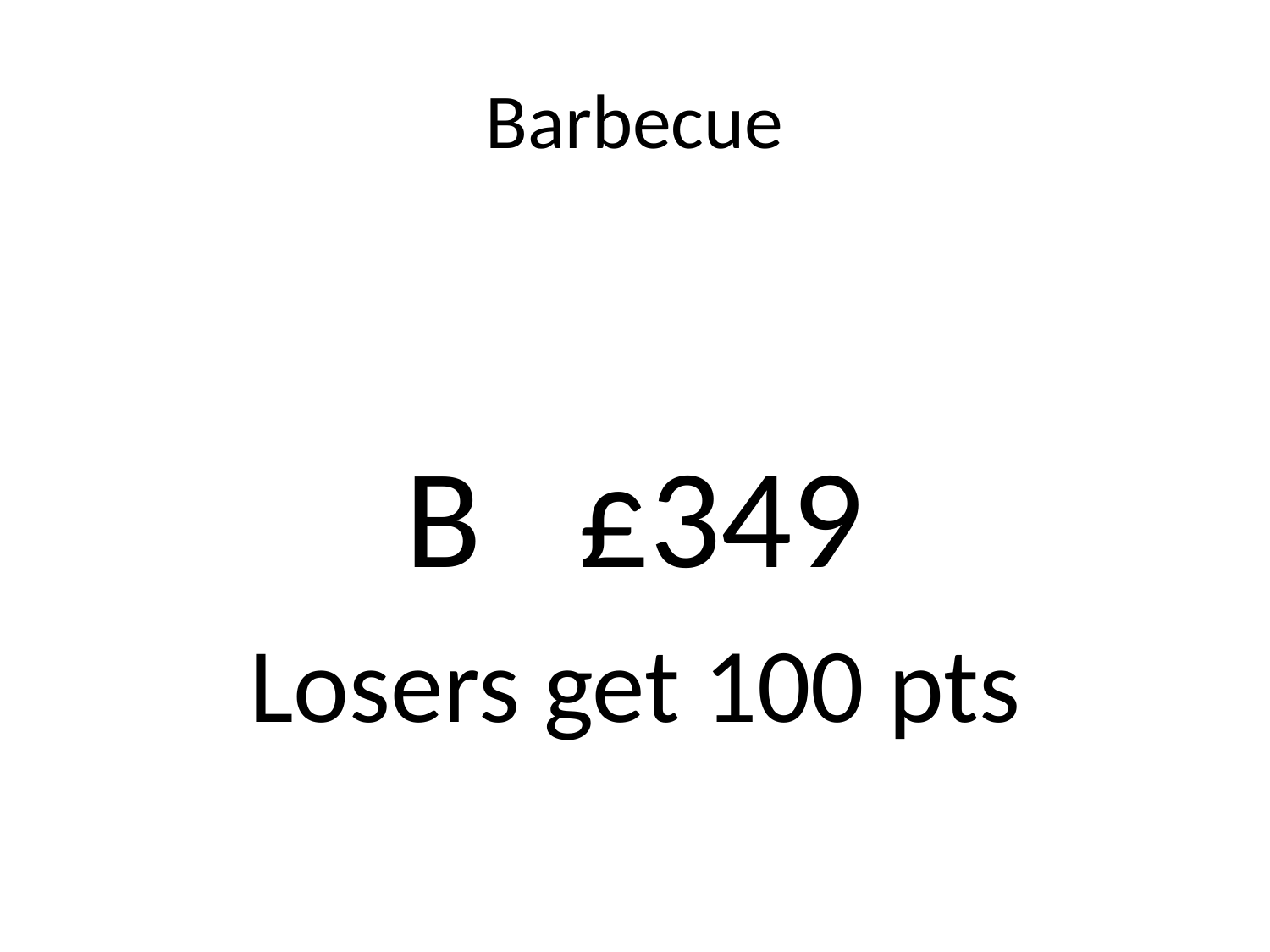

# Barbecue

B   £349
Losers get 100 pts